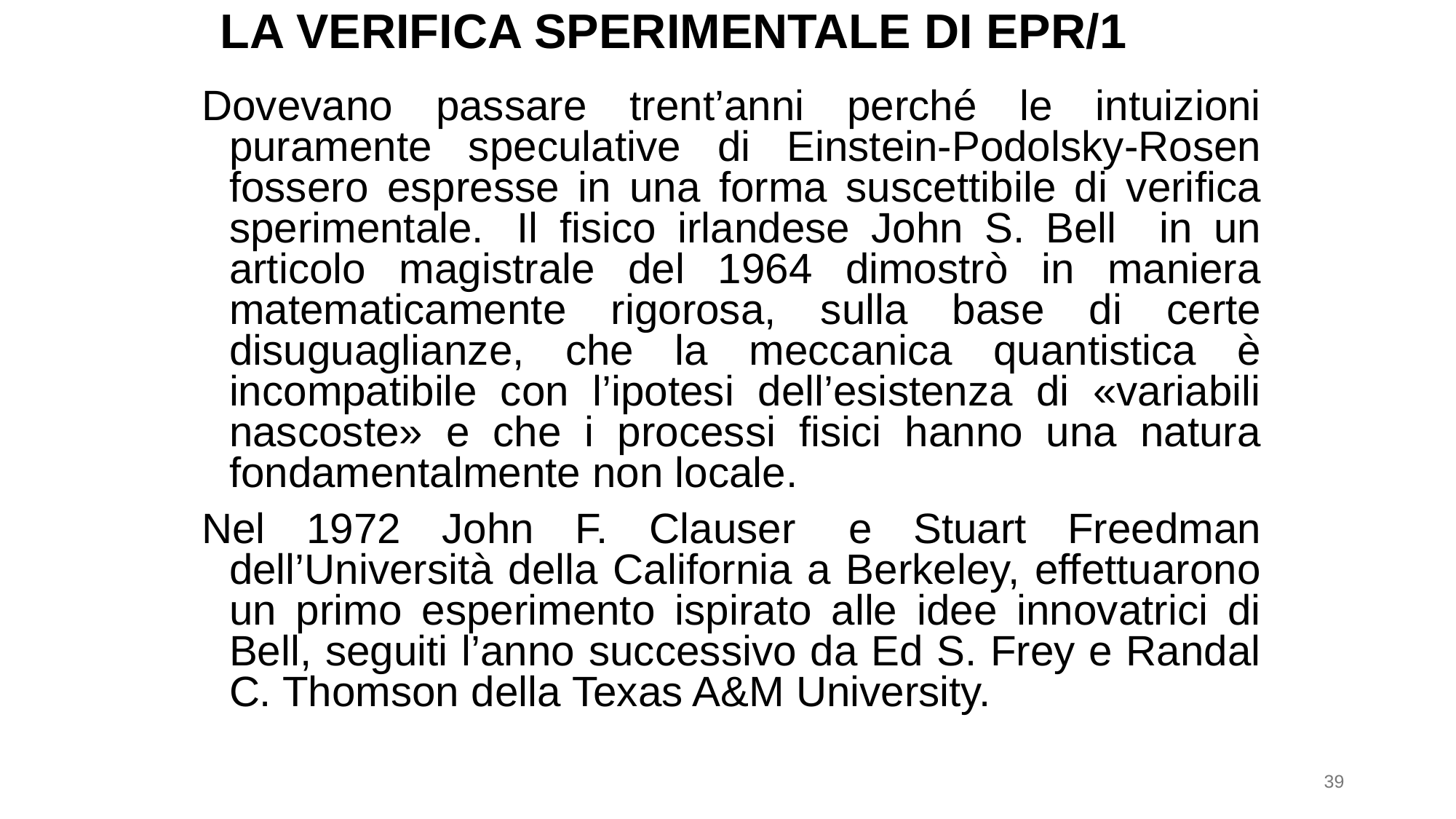

# LA VERIFICA SPERIMENTALE DI EPR/1
Dovevano passare trent’anni perché le intuizioni puramente speculative di Einstein-Podolsky-Rosen fossero espresse in una forma suscettibile di verifica sperimentale.  Il fisico irlandese John S. Bell  in un articolo magistrale del 1964 dimostrò in maniera matematicamente rigorosa, sulla base di certe disuguaglianze, che la meccanica quantistica è incompatibile con l’ipotesi dell’esistenza di «variabili nascoste» e che i processi fisici hanno una natura fondamentalmente non locale.
Nel 1972 John F. Clauser  e Stuart Freedman dell’Università della California a Berkeley, effettuarono un primo esperimento ispirato alle idee innovatrici di Bell, seguiti l’anno successivo da Ed S. Frey e Randal C. Thomson della Texas A&M University.

39